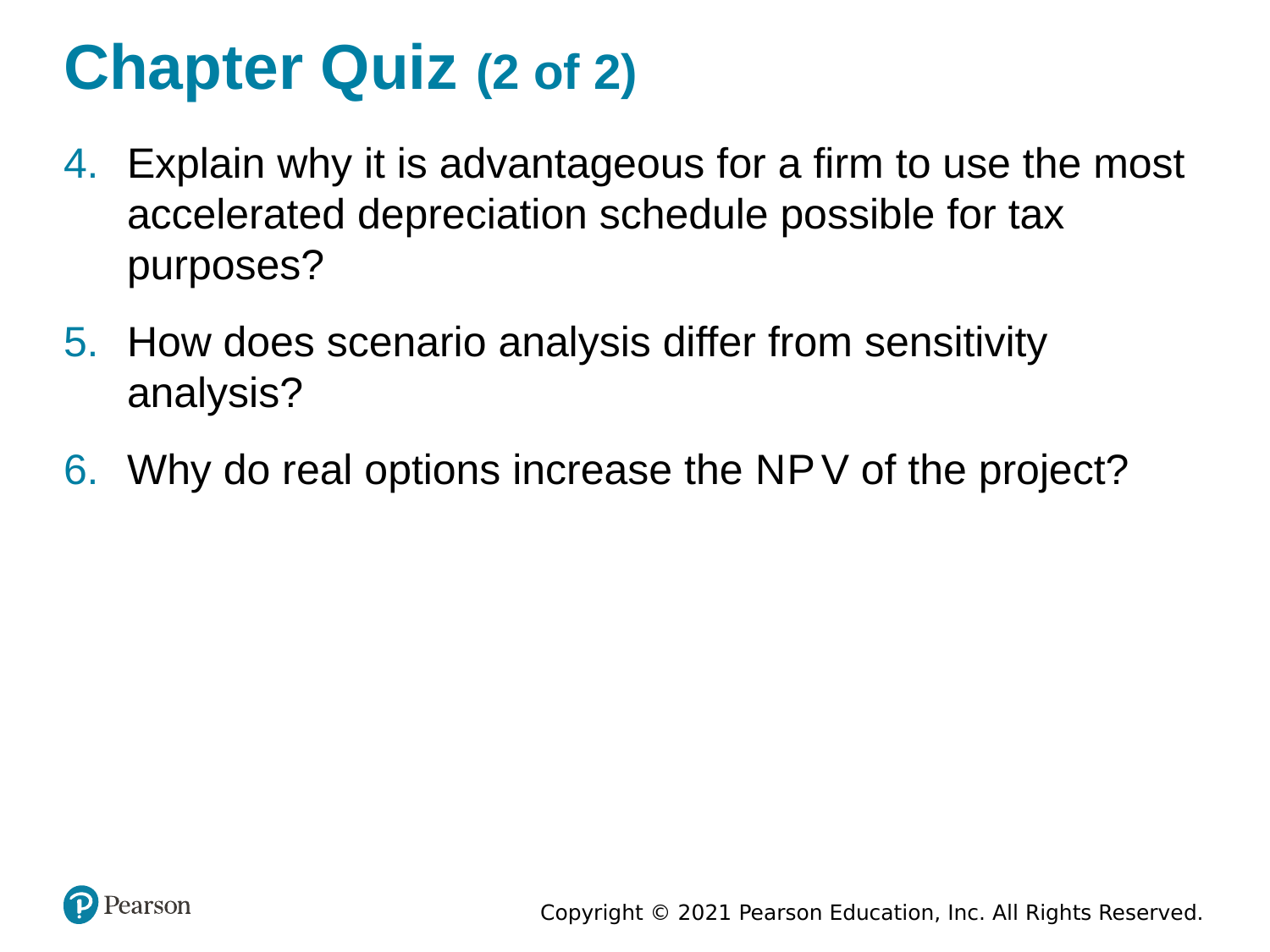

# Chapter Quiz (2 of 2)
Explain why it is advantageous for a firm to use the most accelerated depreciation schedule possible for tax purposes?
How does scenario analysis differ from sensitivity analysis?
Why do real options increase the N P V of the project?